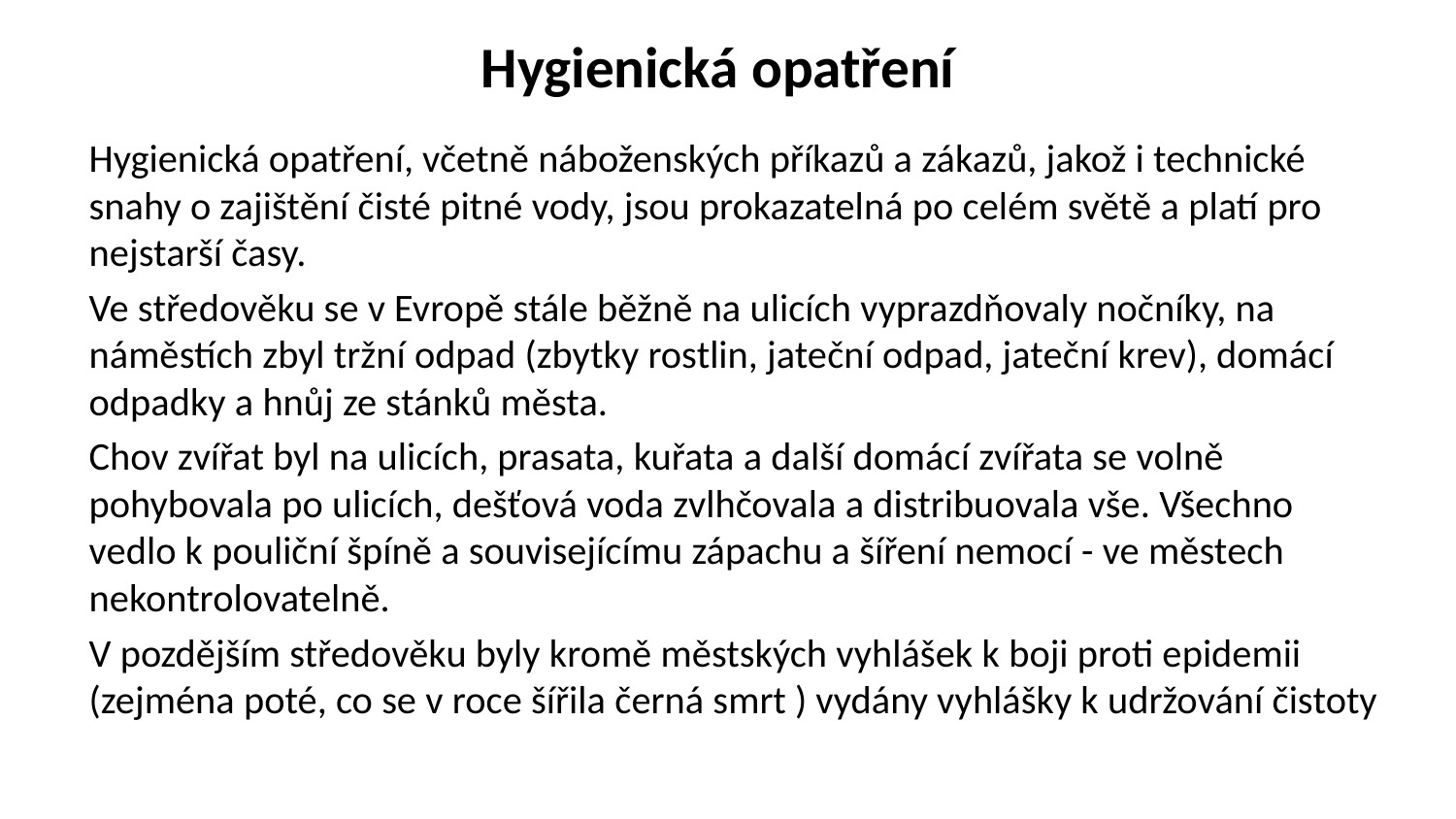

# Hygienická opatření
Hygienická opatření, včetně náboženských příkazů a zákazů, jakož i technické snahy o zajištění čisté pitné vody, jsou prokazatelná po celém světě a platí pro nejstarší časy.
Ve středověku se v Evropě stále běžně na ulicích vyprazdňovaly nočníky, na náměstích zbyl tržní odpad (zbytky rostlin, jateční odpad, jateční krev), domácí odpadky a hnůj ze stánků města.
Chov zvířat byl na ulicích, prasata, kuřata a další domácí zvířata se volně pohybovala po ulicích, dešťová voda zvlhčovala a distribuovala vše. Všechno vedlo k pouliční špíně a souvisejícímu zápachu a šíření nemocí - ve městech nekontrolovatelně.
V pozdějším středověku byly kromě městských vyhlášek k boji proti epidemii (zejména poté, co se v roce šířila černá smrt ) vydány vyhlášky k udržování čistoty